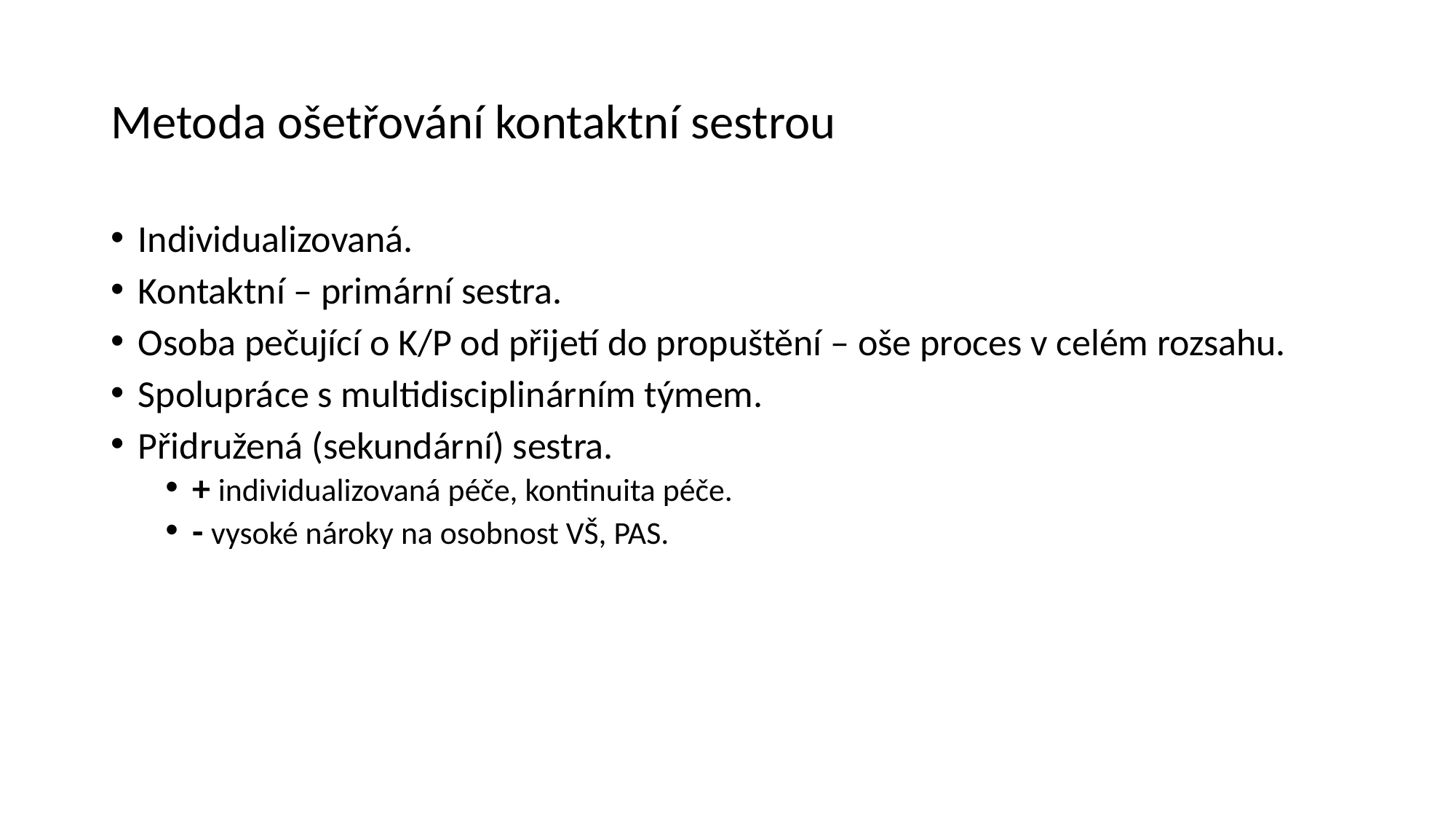

# Metoda ošetřování kontaktní sestrou
Individualizovaná.
Kontaktní – primární sestra.
Osoba pečující o K/P od přijetí do propuštění – oše proces v celém rozsahu.
Spolupráce s multidisciplinárním týmem.
Přidružená (sekundární) sestra.
+ individualizovaná péče, kontinuita péče.
- vysoké nároky na osobnost VŠ, PAS.